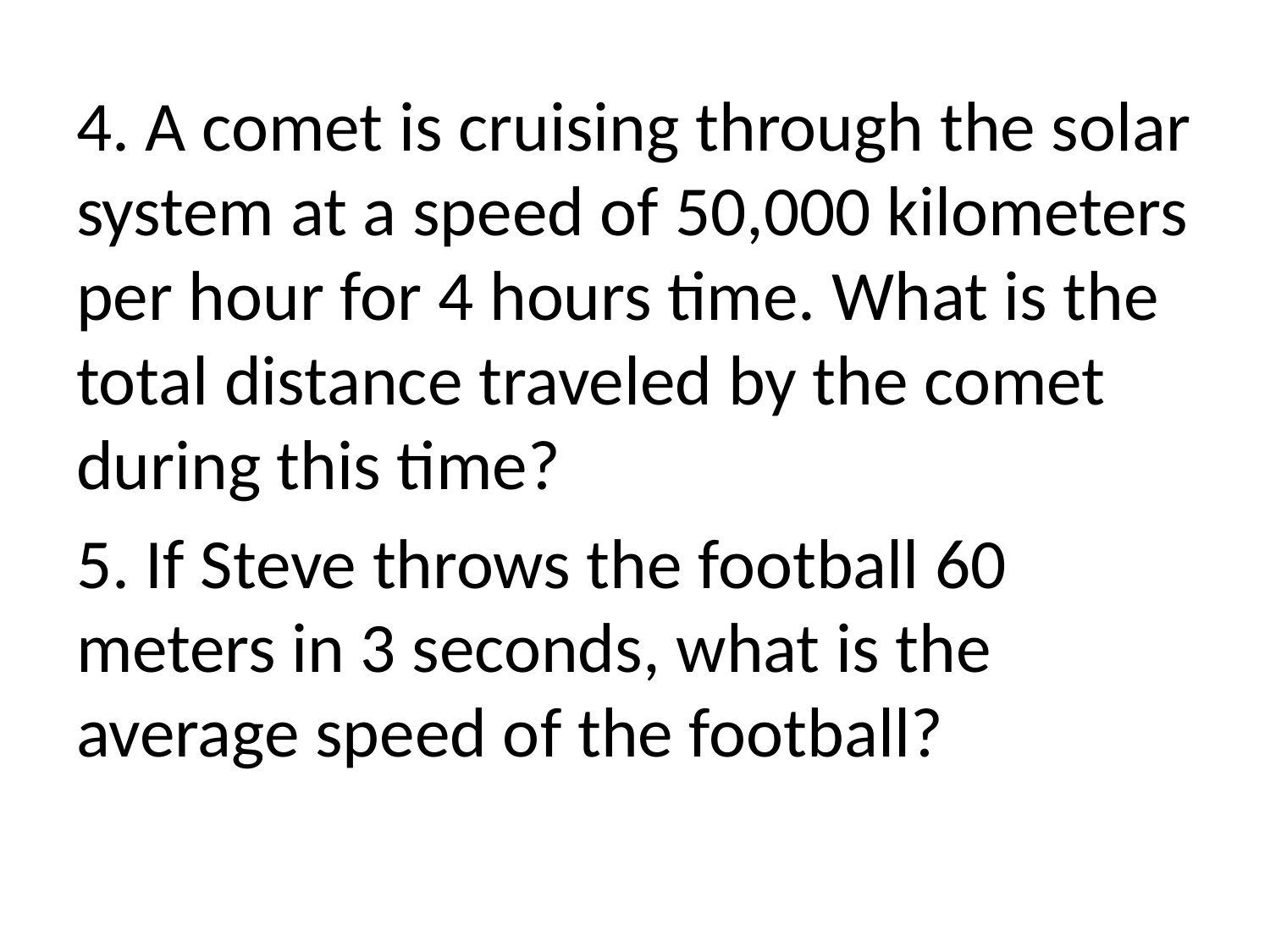

#
4. A comet is cruising through the solar system at a speed of 50,000 kilometers per hour for 4 hours time. What is the total distance traveled by the comet during this time?
5. If Steve throws the football 60 meters in 3 seconds, what is the average speed of the football?